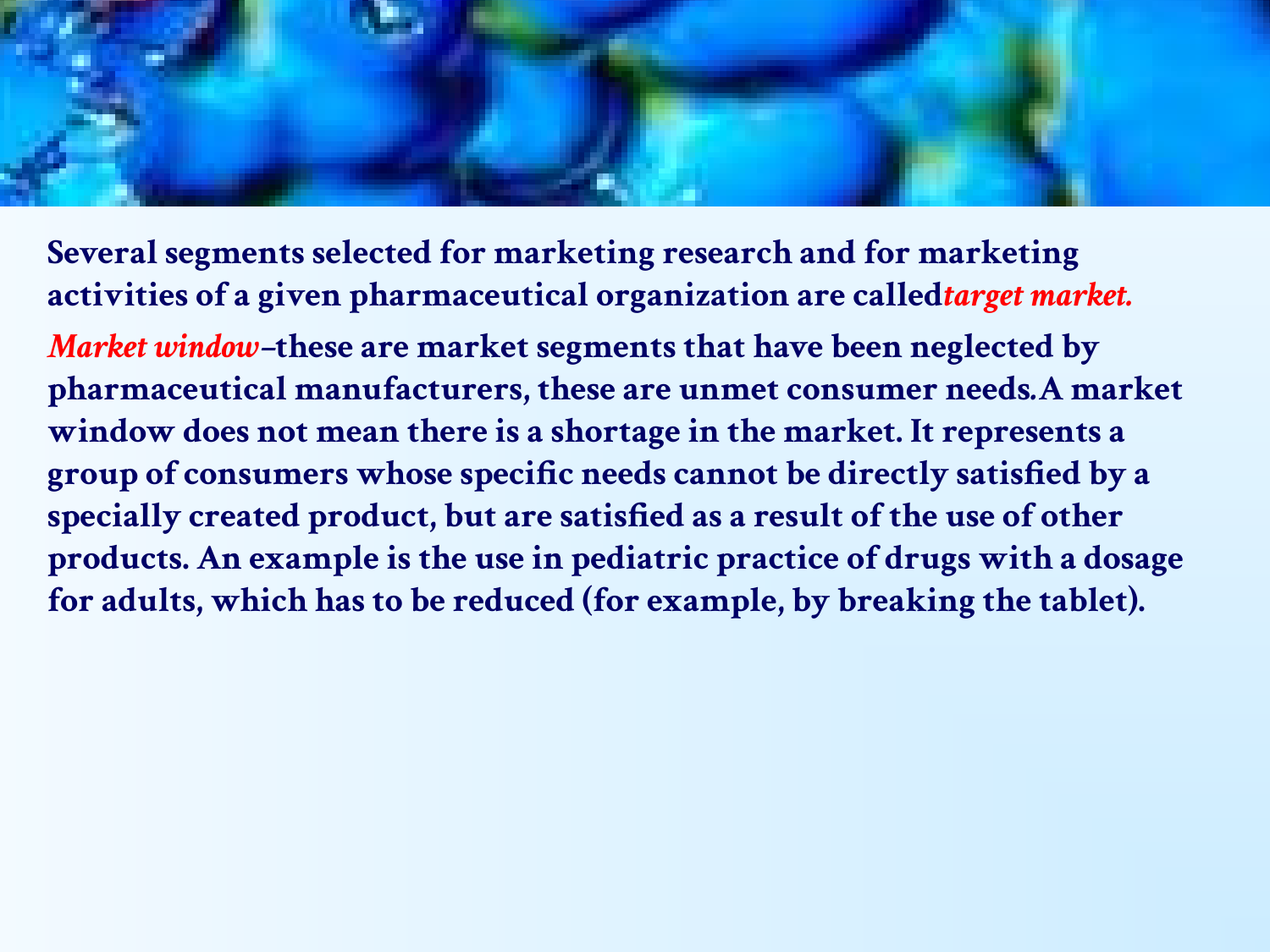

Several segments selected for marketing research and for marketing activities of a given pharmaceutical organization are calledtarget market.
Market window–these are market segments that have been neglected by pharmaceutical manufacturers, these are unmet consumer needs.A market window does not mean there is a shortage in the market. It represents a group of consumers whose specific needs cannot be directly satisfied by a specially created product, but are satisfied as a result of the use of other products. An example is the use in pediatric practice of drugs with a dosage for adults, which has to be reduced (for example, by breaking the tablet).